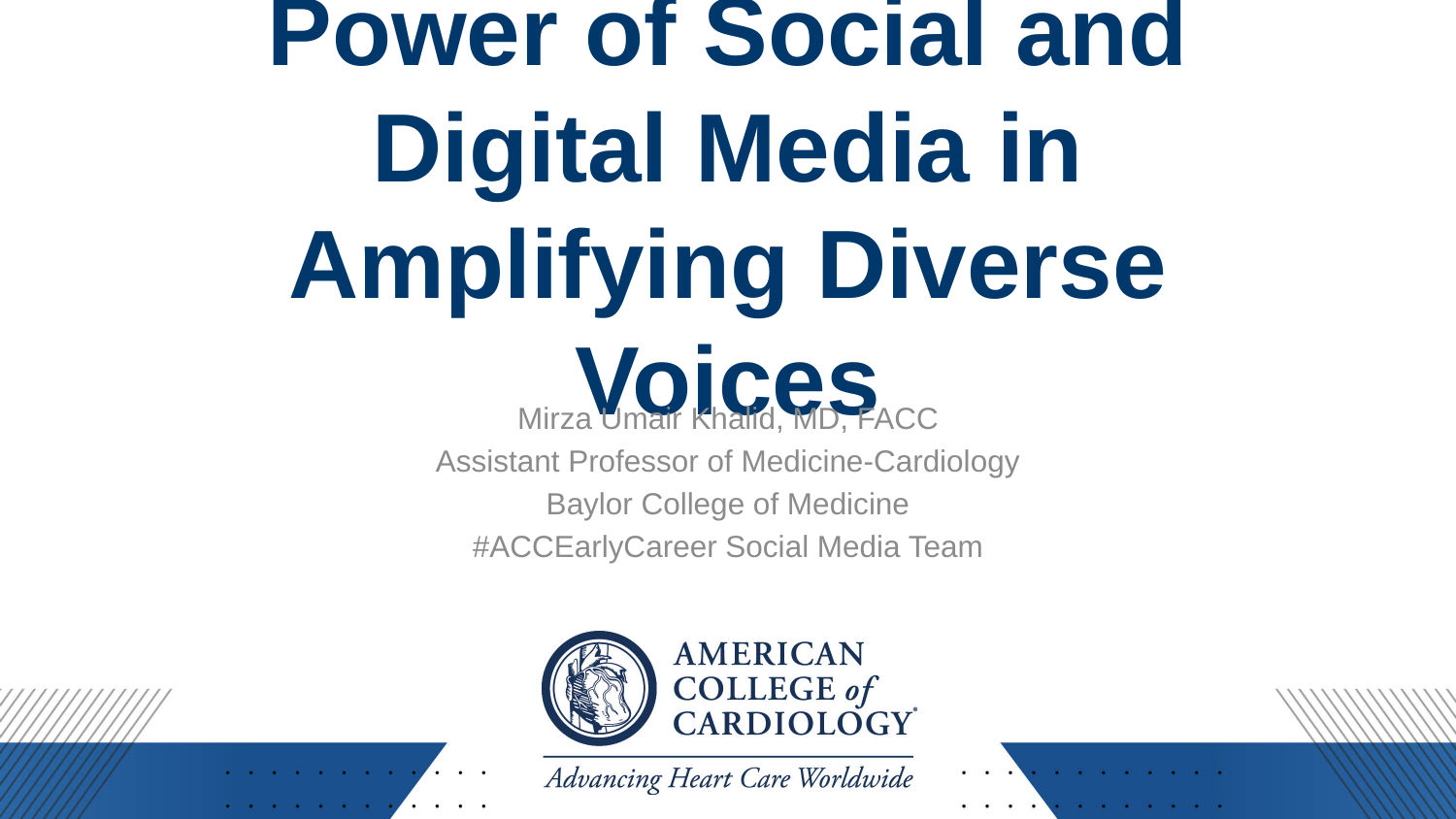

Power of Social and Digital Media in Amplifying Diverse Voices

Mirza Umair Khalid, MD, FACC
Assistant Professor of Medicine-Cardiology
Baylor College of Medicine
#ACCEarlyCareer Social Media Team